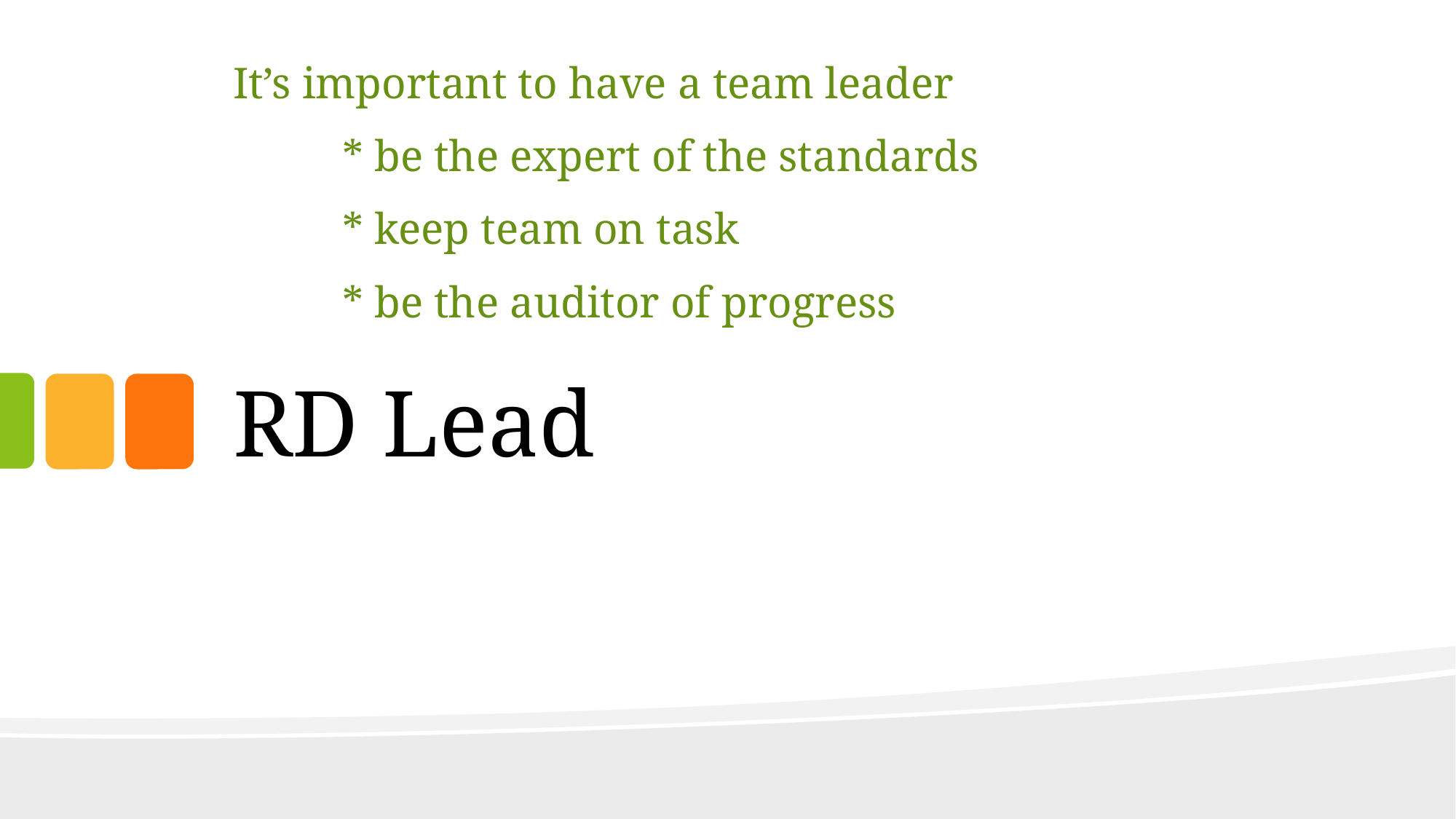

It’s important to have a team leader
	* be the expert of the standards
	* keep team on task
	* be the auditor of progress

# RD Lead